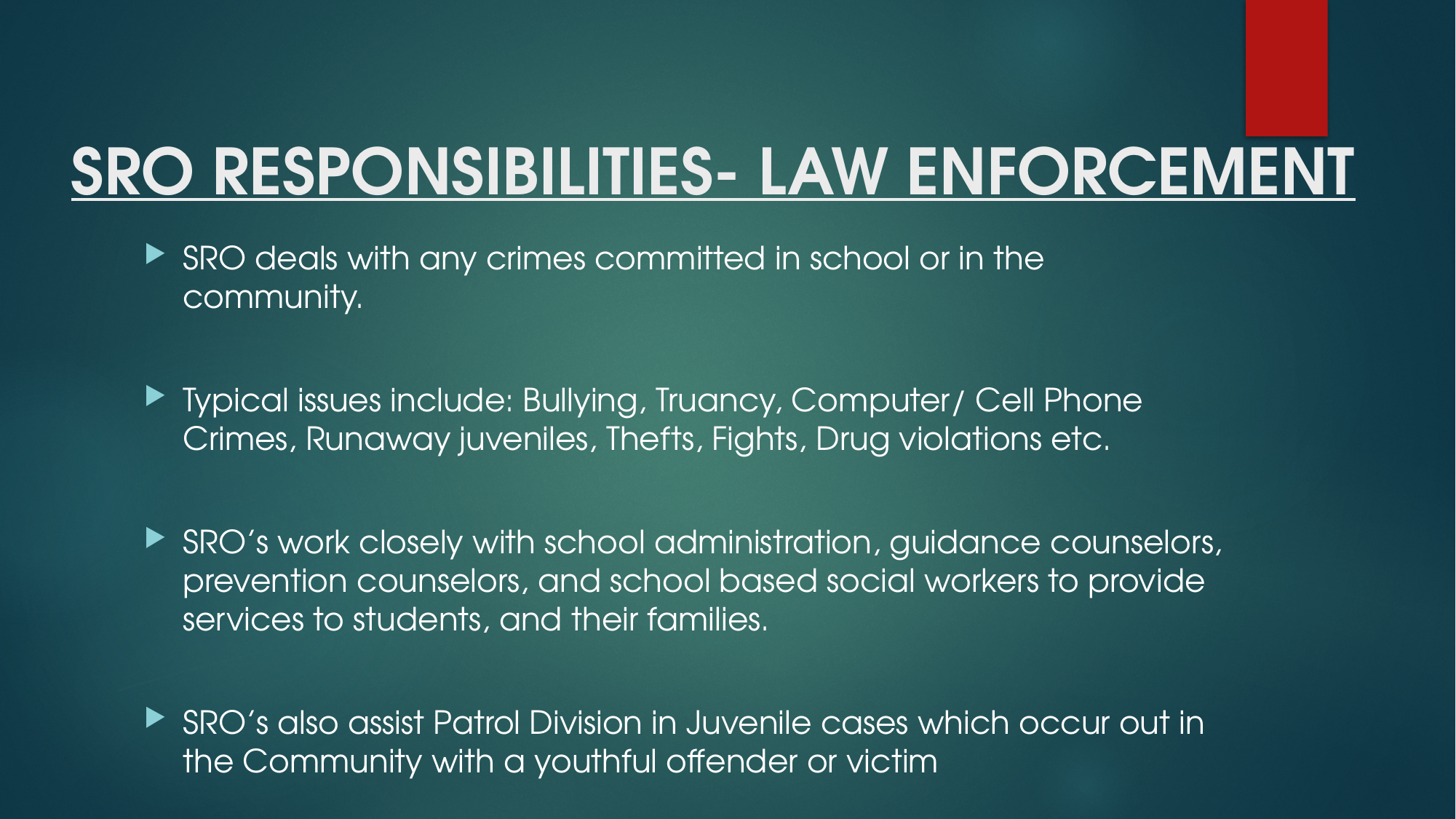

# SRO RESPONSIBILITIES- LAW ENFORCEMENT
SRO deals with any crimes committed in school or in the community.

Typical issues include: Bullying, Truancy, Computer/ Cell Phone Crimes, Runaway juveniles, Thefts, Fights, Drug violations etc.

SRO’s work closely with school administration, guidance counselors, prevention counselors, and school based social workers to provide services to students, and their families.

SRO’s also assist Patrol Division in Juvenile cases which occur out in the Community with a youthful offender or victim